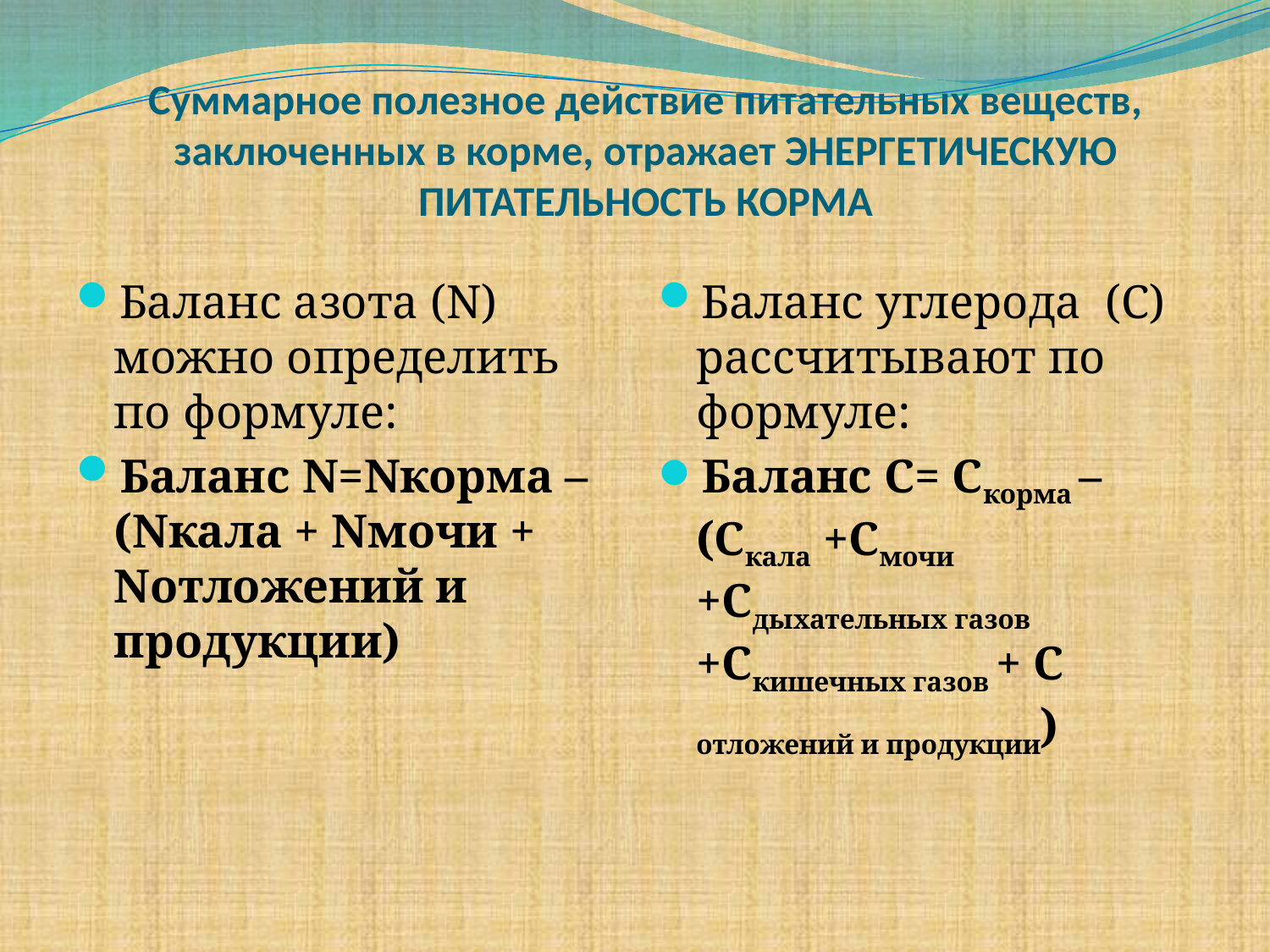

# Суммарное полезное действие питательных веществ, заключенных в корме, отражает ЭНЕРГЕТИЧЕСКУЮ ПИТАТЕЛЬНОСТЬ КОРМА
Баланс азота (N) можно определить по формуле:
Баланс N=Nкорма – (Nкала + Nмочи + Nотложений и продукции)
Баланс углерода  (C) рассчитывают по формуле:
Баланс С= Скорма – (Скала +Смочи +Сдыхательных газов +Скишечных газов + С отложений и продукции)